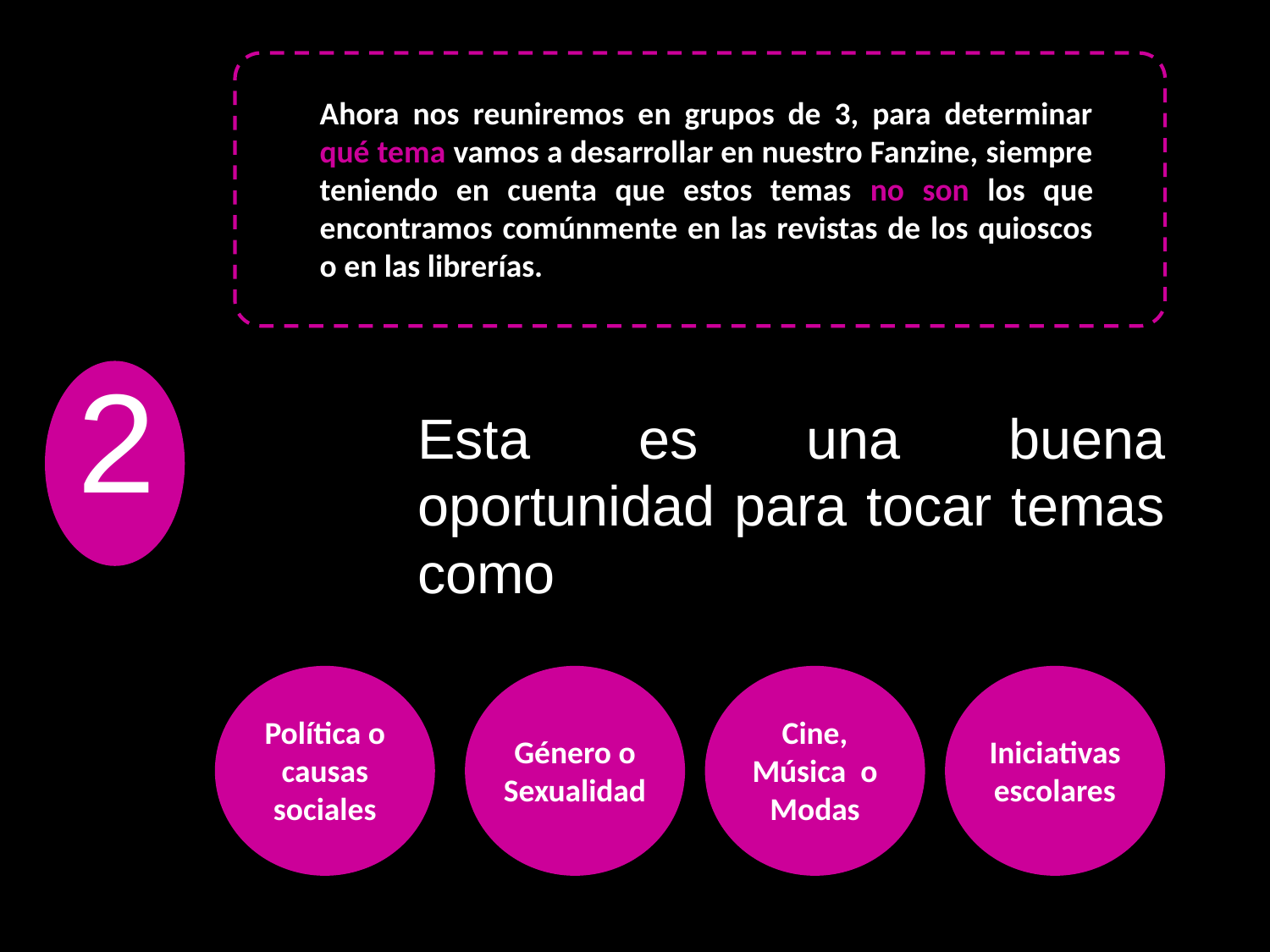

Ahora nos reuniremos en grupos de 3, para determinar qué tema vamos a desarrollar en nuestro Fanzine, siempre teniendo en cuenta que estos temas no son los que encontramos comúnmente en las revistas de los quioscos o en las librerías.
2

Esta es una buena oportunidad para tocar temas como

Política o causas sociales
Cine, Música  o Modas
Género o Sexualidad
Iniciativas escolares